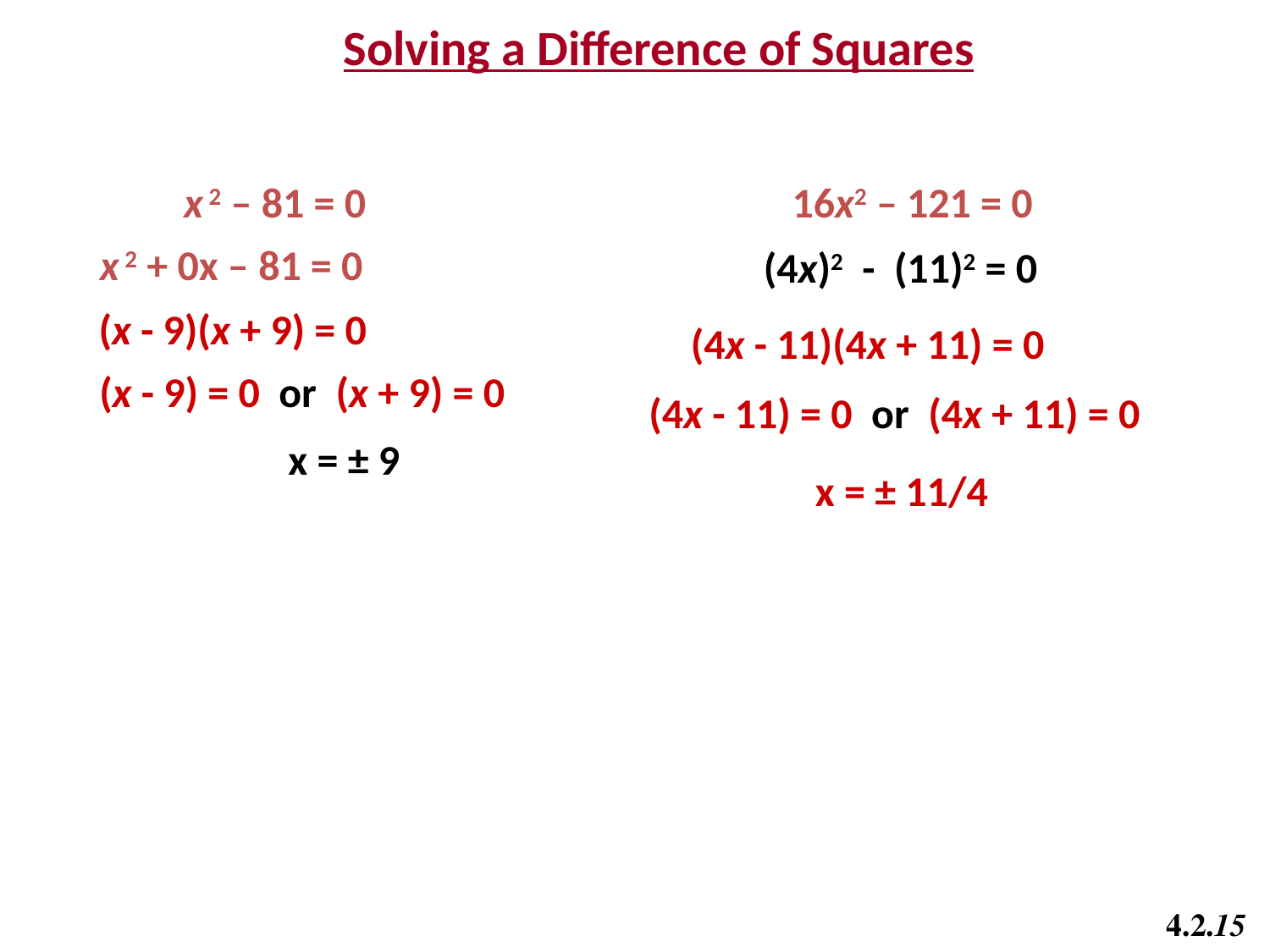

Solving a Difference of Squares
x 2 – 81 = 0
16x2 – 121 = 0
x 2 + 0x – 81 = 0
(4x)2  -  (11)2 = 0
(x - 9)(x + 9) = 0
 (4x - 11)(4x + 11) = 0
(x - 9) = 0  or  (x + 9) = 0
 (4x - 11) = 0  or  (4x + 11) = 0
x = ± 9
x = ± 11/4
4.2.15